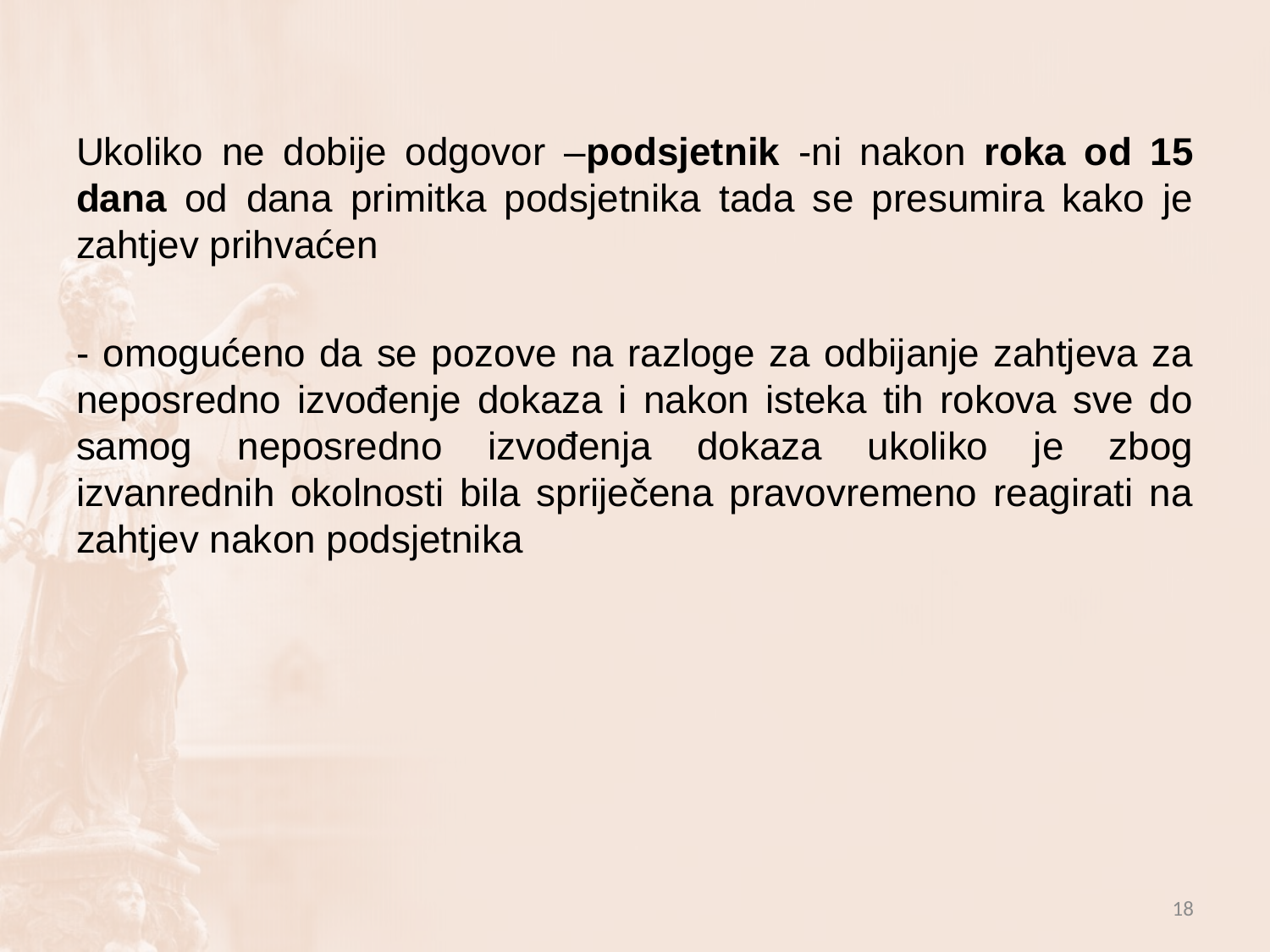

Ukoliko ne dobije odgovor –podsjetnik -ni nakon roka od 15 dana od dana primitka podsjetnika tada se presumira kako je zahtjev prihvaćen

- omogućeno da se pozove na razloge za odbijanje zahtjeva za neposredno izvođenje dokaza i nakon isteka tih rokova sve do samog neposredno izvođenja dokaza ukoliko je zbog izvanrednih okolnosti bila spriječena pravovremeno reagirati na zahtjev nakon podsjetnika

18